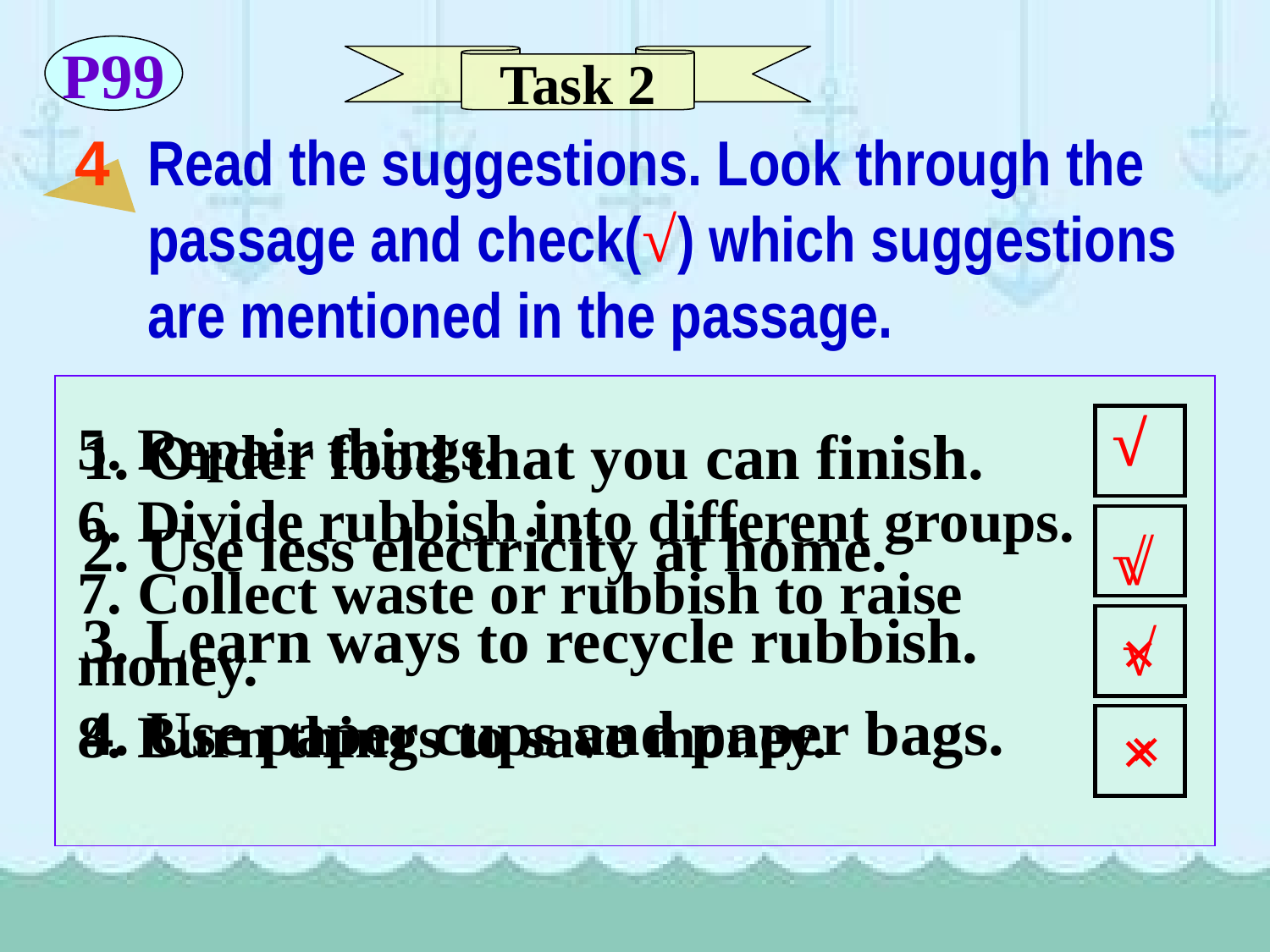

P99
Task 2
4

Read the suggestions. Look through the passage and check(√) which suggestions are mentioned in the passage.

√
√
5. Repair things.
6. Divide rubbish into different groups.
7. Collect waste or rubbish to raise money.
8. Burn things to save money.

1. Order food that you can finish.
2. Use less electricity at home.
3. Learn ways to recycle rubbish.
4. Use paper cups and paper bags.

√
√

√
×

×
×